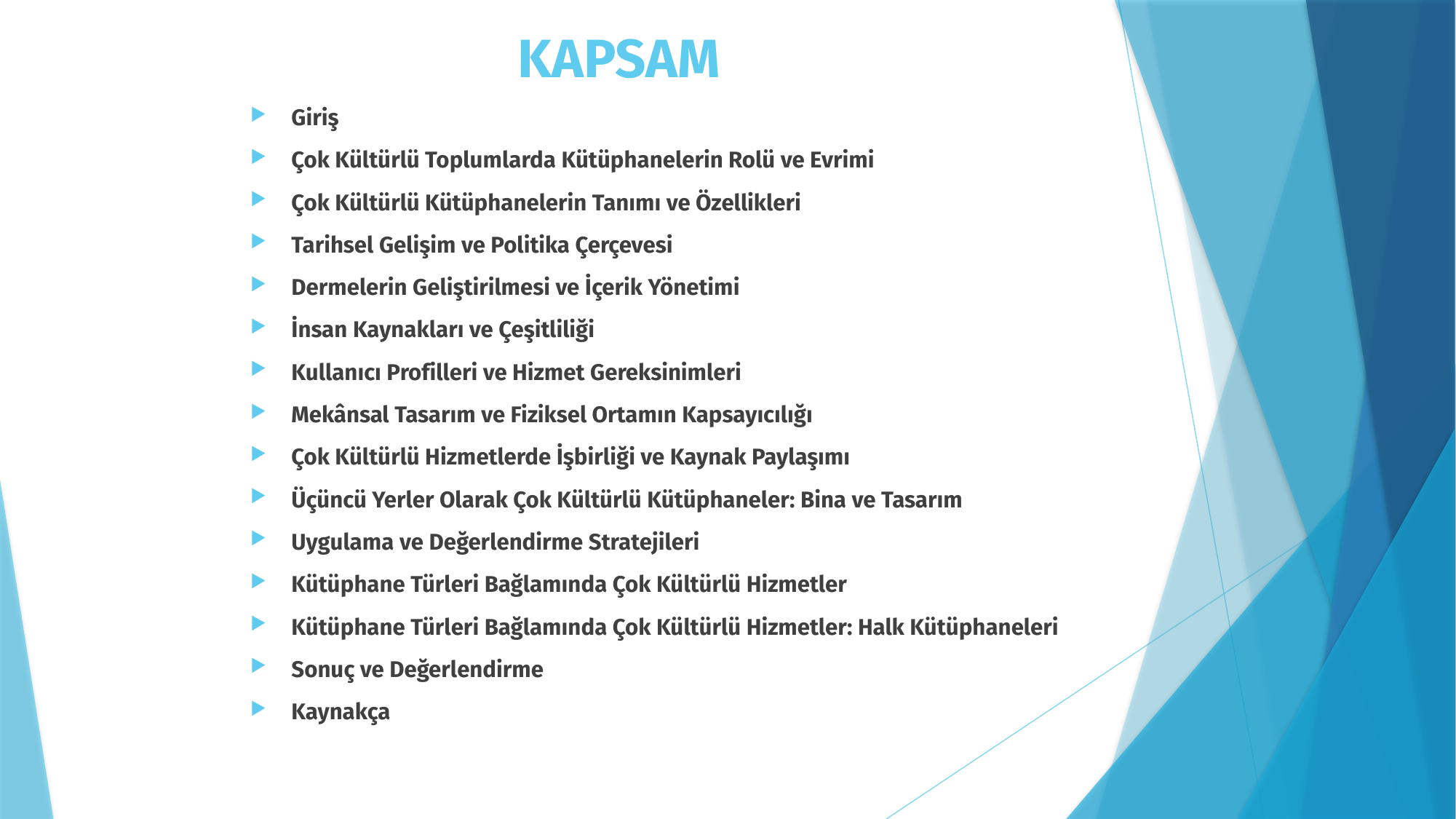

# KAPSAM
Giriş
Çok Kültürlü Toplumlarda Kütüphanelerin Rolü ve Evrimi
Çok Kültürlü Kütüphanelerin Tanımı ve Özellikleri
Tarihsel Gelişim ve Politika Çerçevesi
Dermelerin Geliştirilmesi ve İçerik Yönetimi
İnsan Kaynakları ve Çeşitliliği
Kullanıcı Profilleri ve Hizmet Gereksinimleri
Mekânsal Tasarım ve Fiziksel Ortamın Kapsayıcılığı
Çok Kültürlü Hizmetlerde İşbirliği ve Kaynak Paylaşımı
Üçüncü Yerler Olarak Çok Kültürlü Kütüphaneler: Bina ve Tasarım
Uygulama ve Değerlendirme Stratejileri
Kütüphane Türleri Bağlamında Çok Kültürlü Hizmetler
Kütüphane Türleri Bağlamında Çok Kültürlü Hizmetler: Halk Kütüphaneleri
Sonuç ve Değerlendirme
Kaynakça